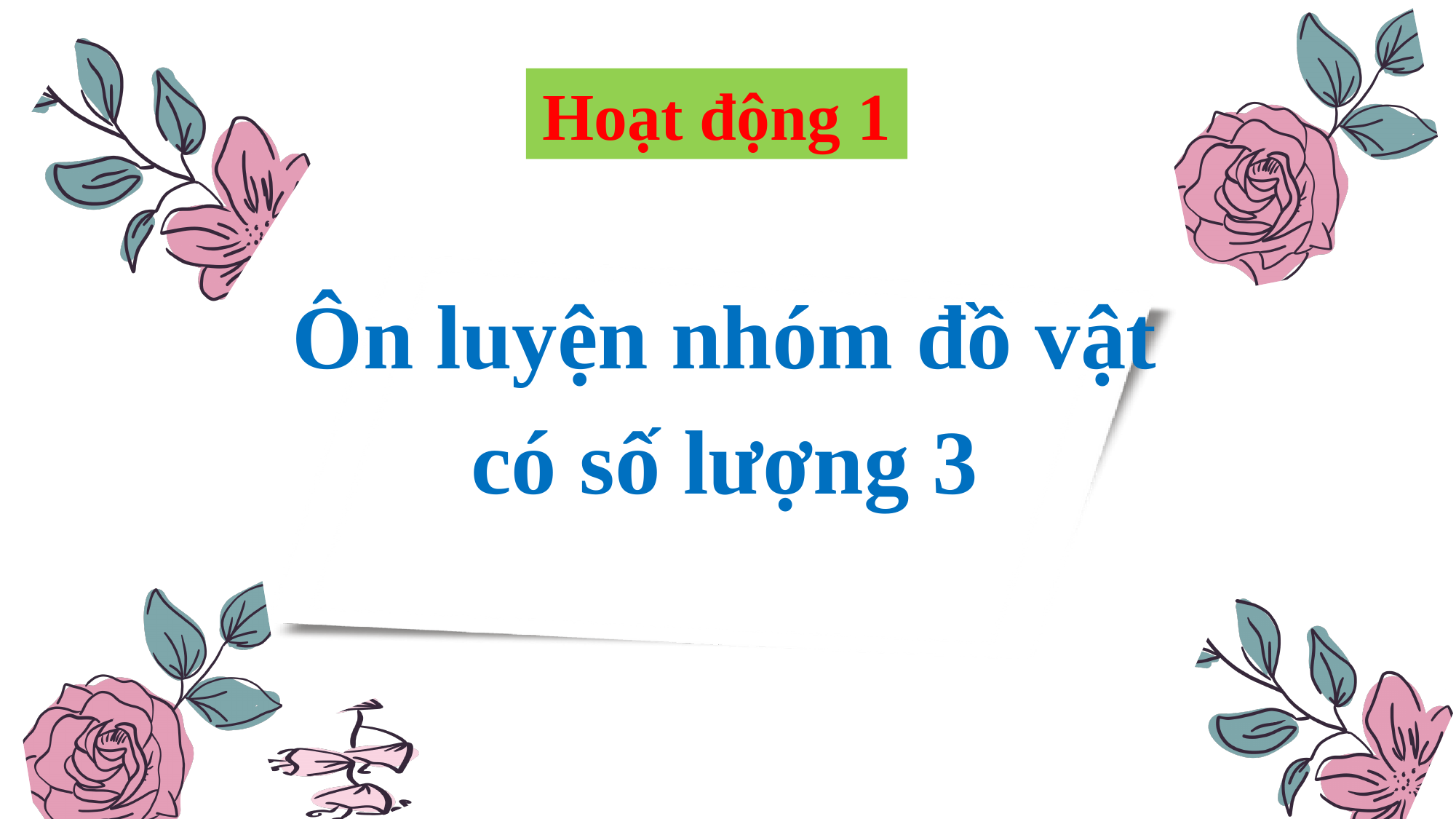

Hoạt động 1
Ôn luyện nhóm đồ vật có số lượng 3